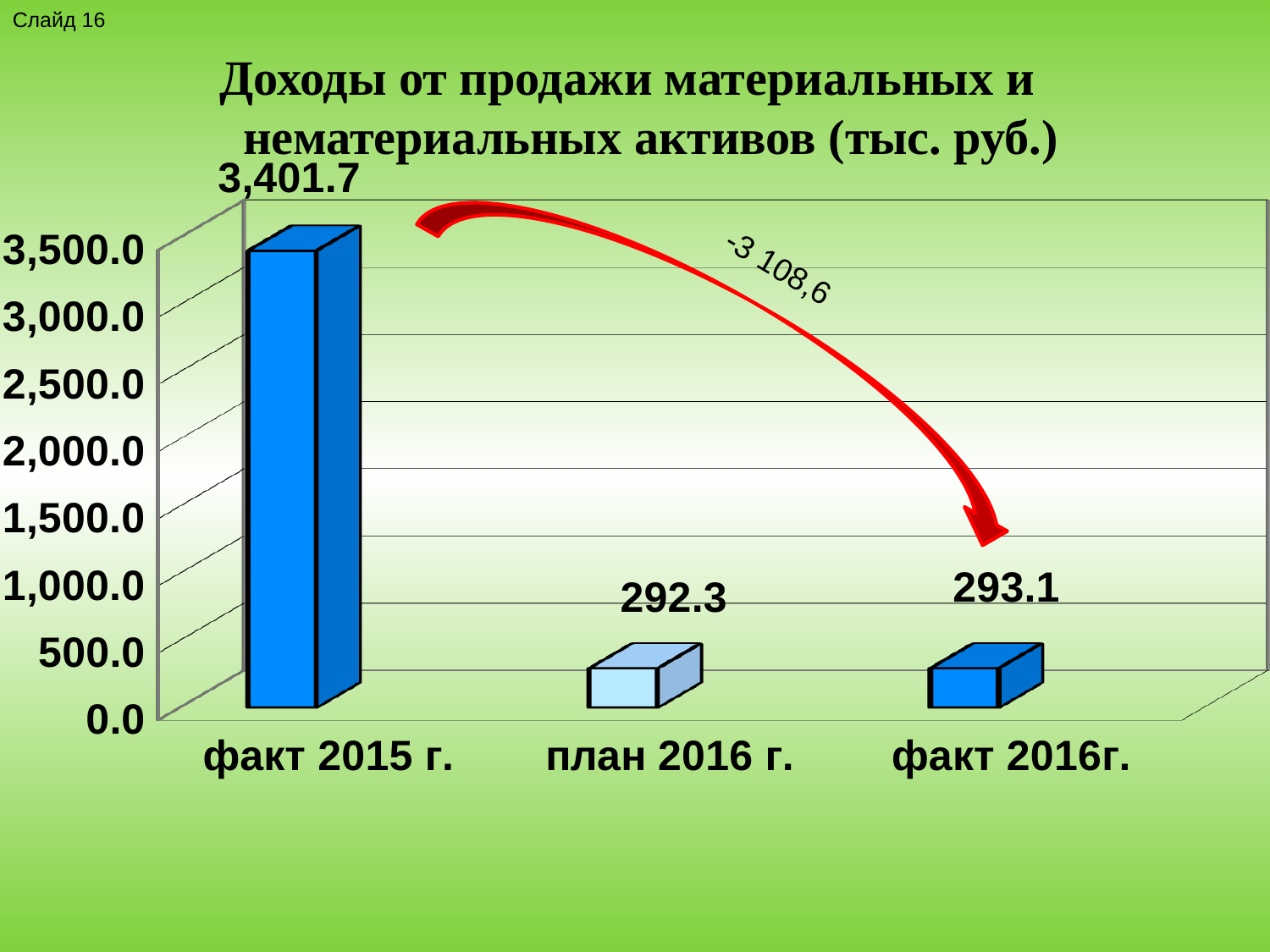

Слайд 16

[unsupported chart]

Доходы от продажи материальных и нематериальных активов (тыс. руб.)
-3 108,6